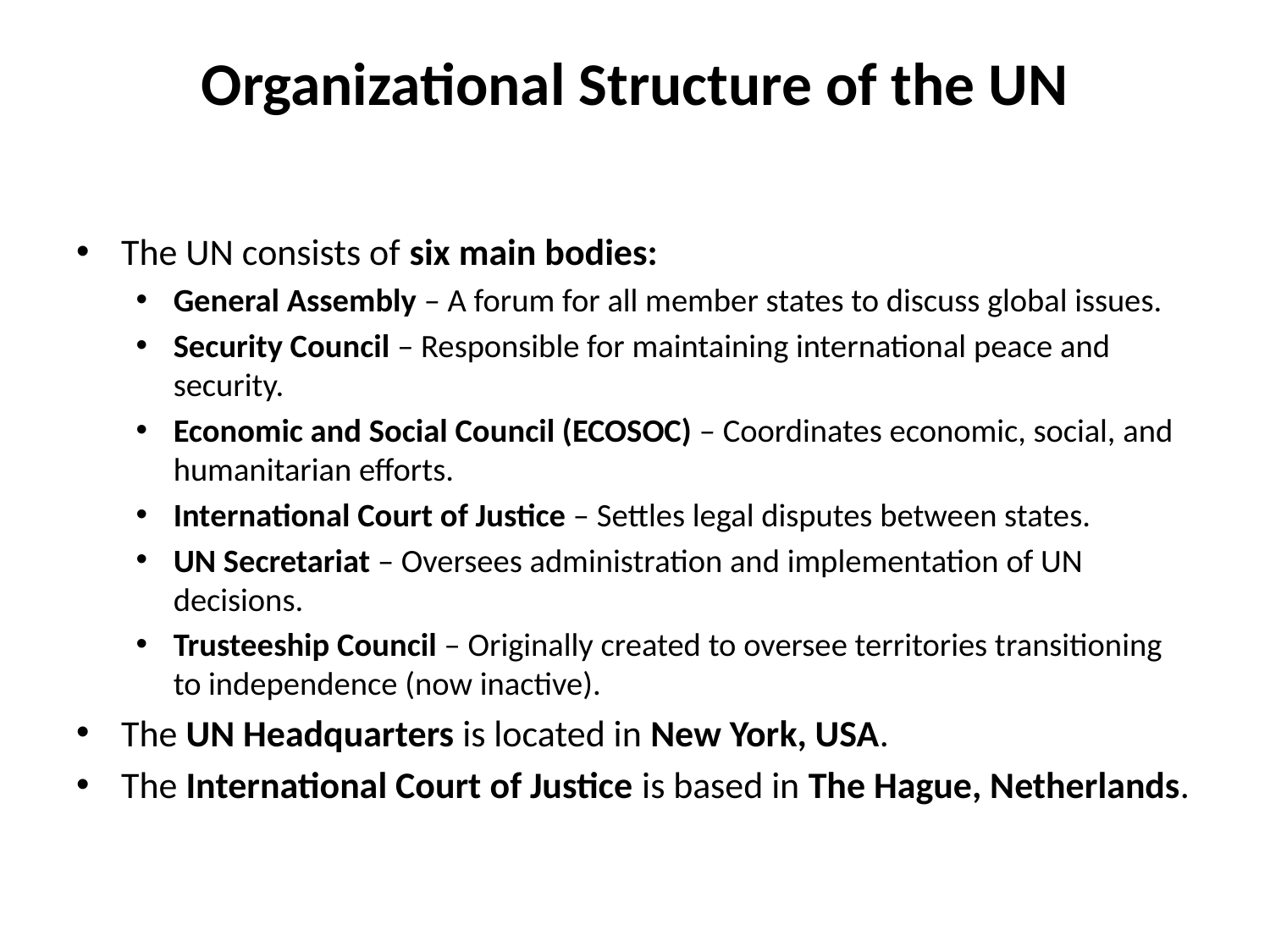

# Organizational Structure of the UN
The UN consists of six main bodies:
General Assembly – A forum for all member states to discuss global issues.
Security Council – Responsible for maintaining international peace and security.
Economic and Social Council (ECOSOC) – Coordinates economic, social, and humanitarian efforts.
International Court of Justice – Settles legal disputes between states.
UN Secretariat – Oversees administration and implementation of UN decisions.
Trusteeship Council – Originally created to oversee territories transitioning to independence (now inactive).
The UN Headquarters is located in New York, USA.
The International Court of Justice is based in The Hague, Netherlands.